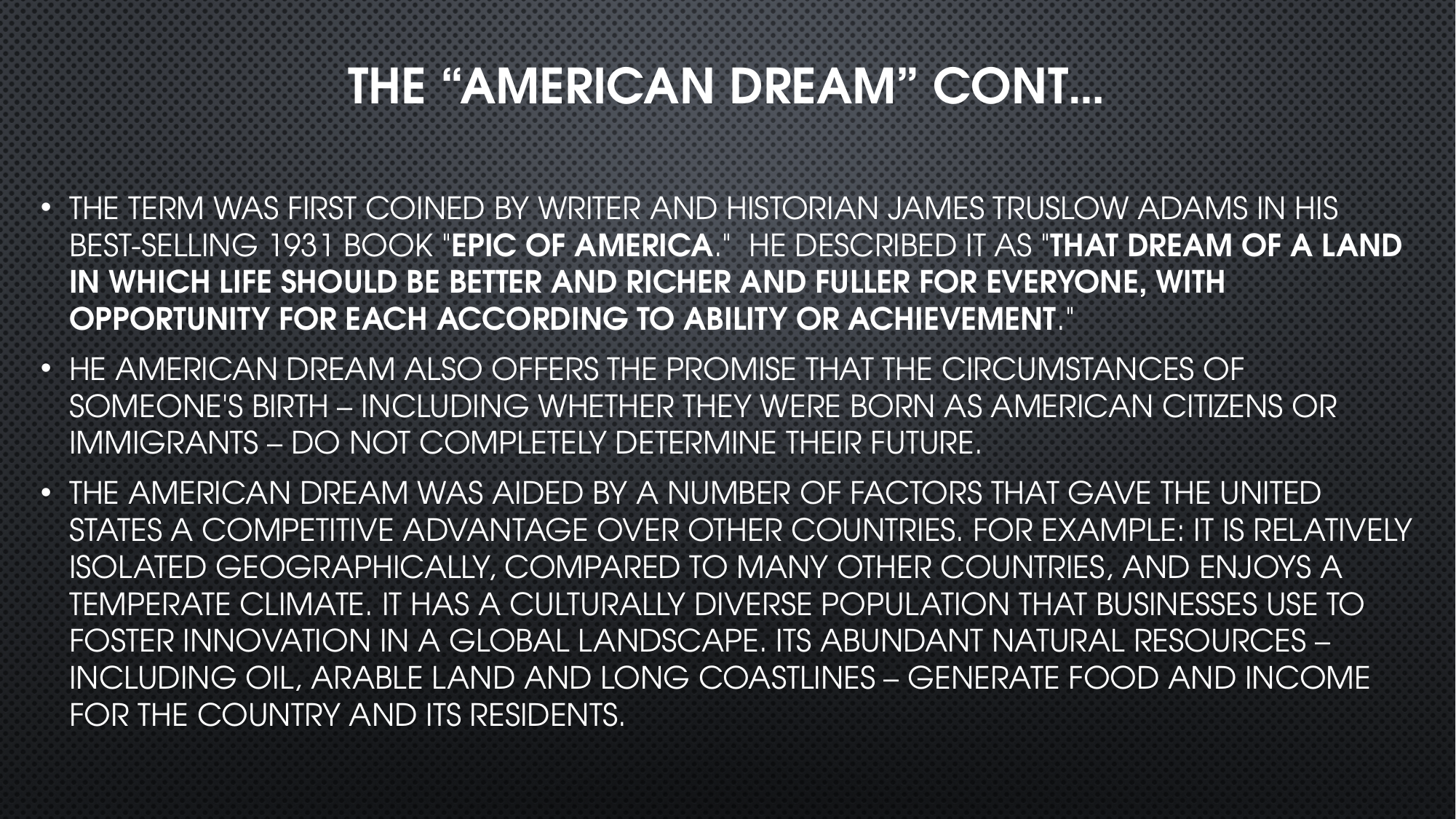

# The “American Dream” Cont…
The term was first coined by writer and historian James Truslow Adams in his best-selling 1931 book "Epic of America."  He described it as "that dream of a land in which life should be better and richer and fuller for everyone, with opportunity for each according to ability or achievement."
he American Dream also offers the promise that the circumstances of someone's birth – including whether they were born as American citizens or immigrants – do not completely determine their future.
The American Dream was aided by a number of factors that gave the United States a competitive advantage over other countries. For example: it is relatively isolated geographically, compared to many other countries, and enjoys a temperate climate. It has a culturally diverse population that businesses use to foster innovation in a global landscape. Its abundant natural resources – including oil, arable land and long coastlines – generate food and income for the country and its residents.